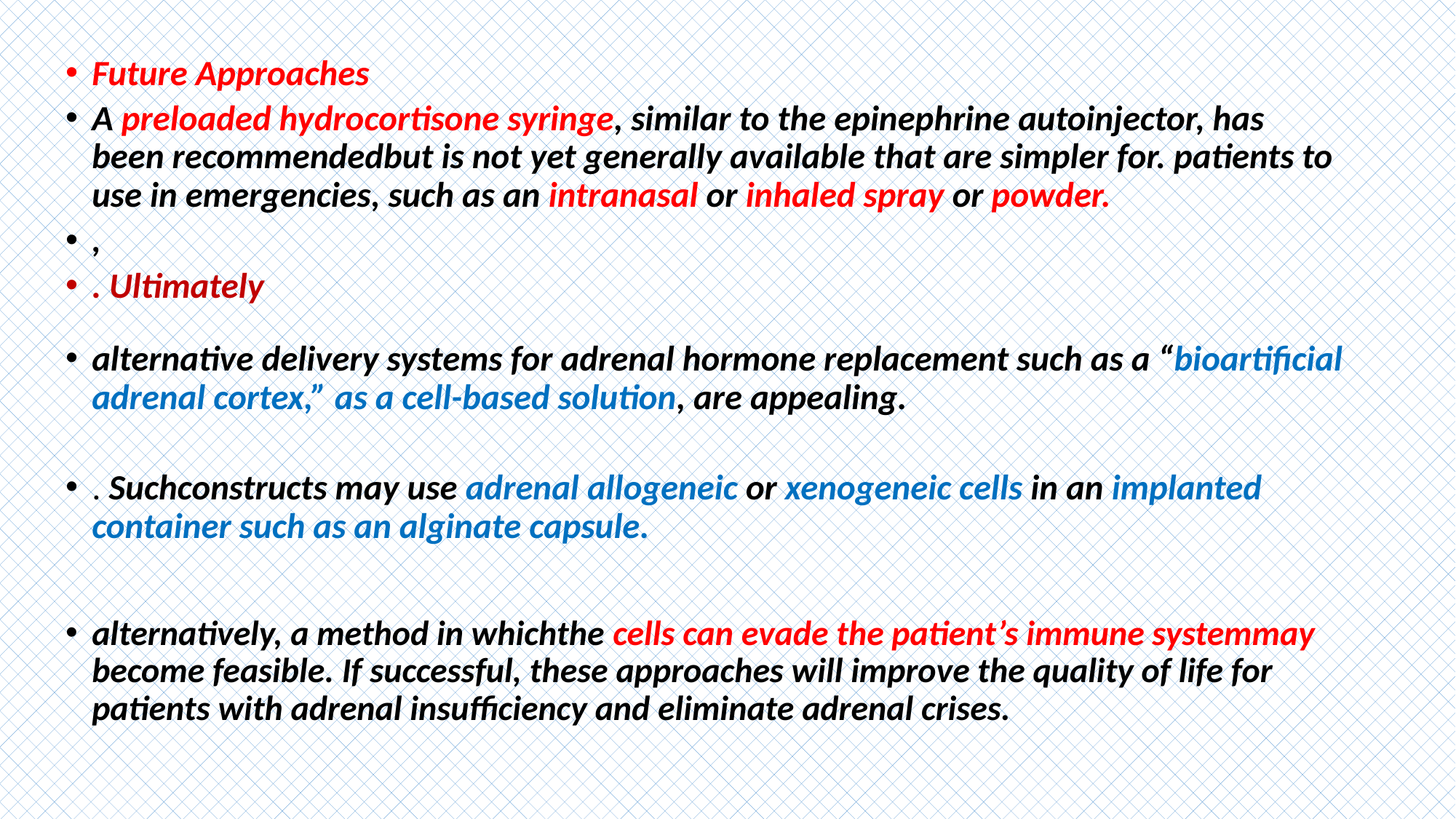

#
Future Approaches
A preloaded hydrocortisone syringe, similar to the epinephrine autoinjector, has been recommendedbut is not yet generally available that are simpler for. patients to use in emergencies, such as an intranasal or inhaled spray or powder.
,
. Ultimately

alternative delivery systems for adrenal hormone replacement such as a “bioartificial adrenal cortex,” as a cell-based solution, are appealing.

. Suchconstructs may use adrenal allogeneic or xenogeneic cells in an implanted container such as an alginate capsule.

alternatively, a method in whichthe cells can evade the patient’s immune systemmay become feasible. If successful, these approaches will improve the quality of life for patients with adrenal insufficiency and eliminate adrenal crises.